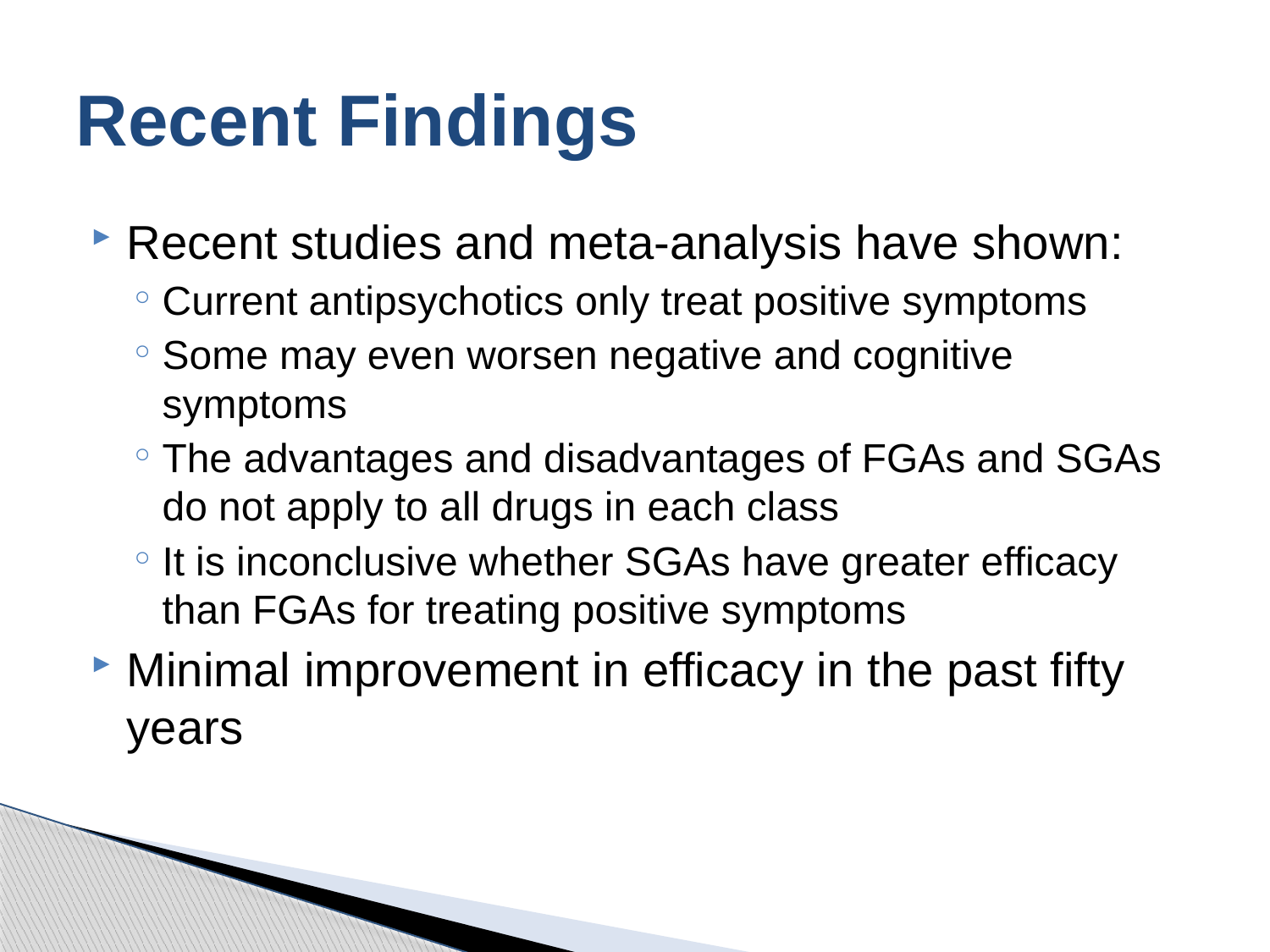

# Recent Findings
Recent studies and meta-analysis have shown:
Current antipsychotics only treat positive symptoms
Some may even worsen negative and cognitive symptoms
The advantages and disadvantages of FGAs and SGAs do not apply to all drugs in each class
It is inconclusive whether SGAs have greater efficacy than FGAs for treating positive symptoms
Minimal improvement in efficacy in the past fifty years